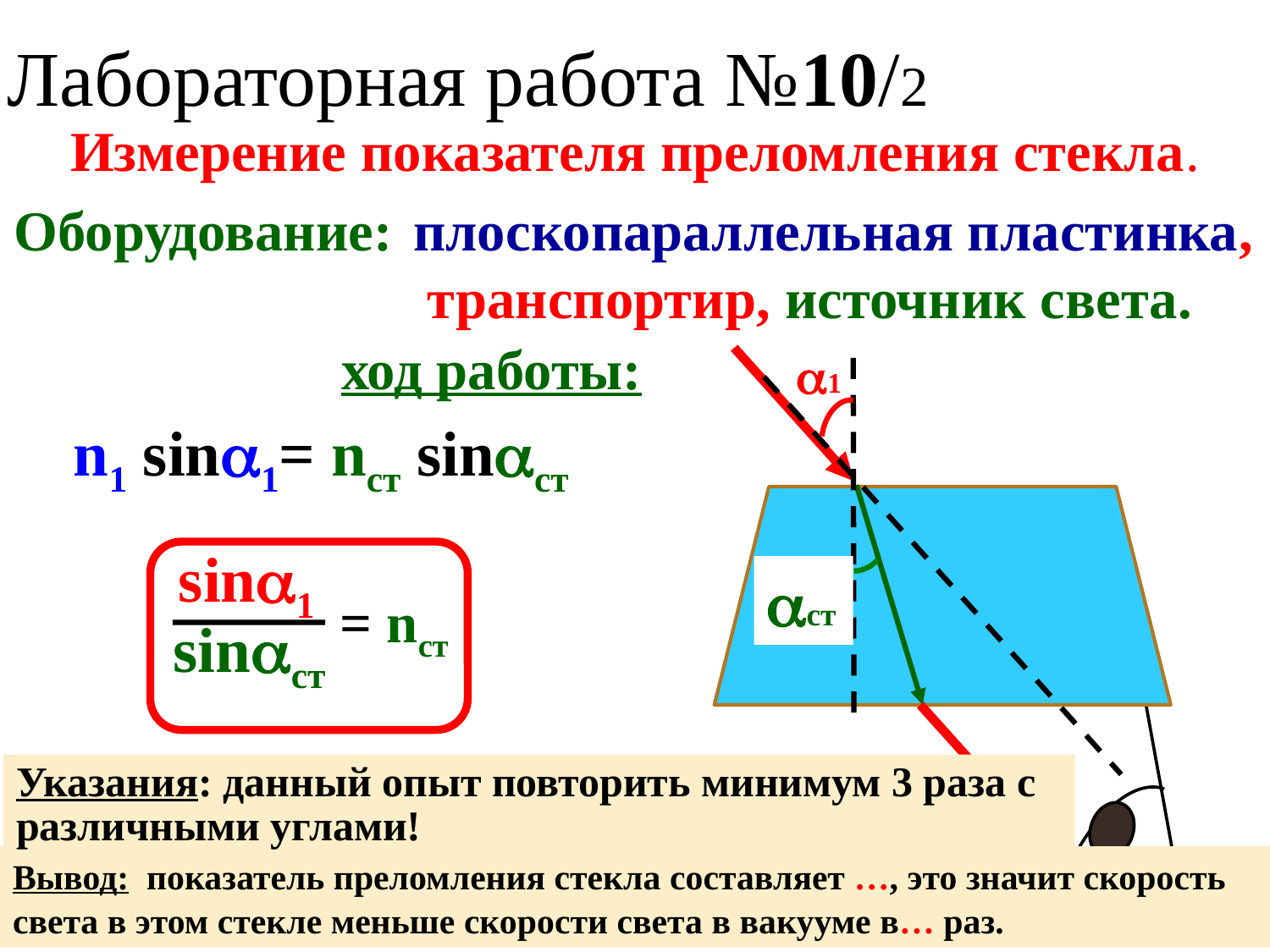

ФотФ стр,24
Лабораторная работа №10/2
Измерение показателя преломления стекла.
Оборудование:
плоскопараллельная пластинка,
 транспортир, источник света.
ход работы:
α1

n1 sinα1= nст sinαст

    sinα1
  sinαст

= nст

αст

Указания: данный опыт повторить минимум 3 раза с различными углами!
Вывод:  показатель преломления стекла составляет …, это значит скорость света в этом стекле меньше скорости света в вакууме в… раз.